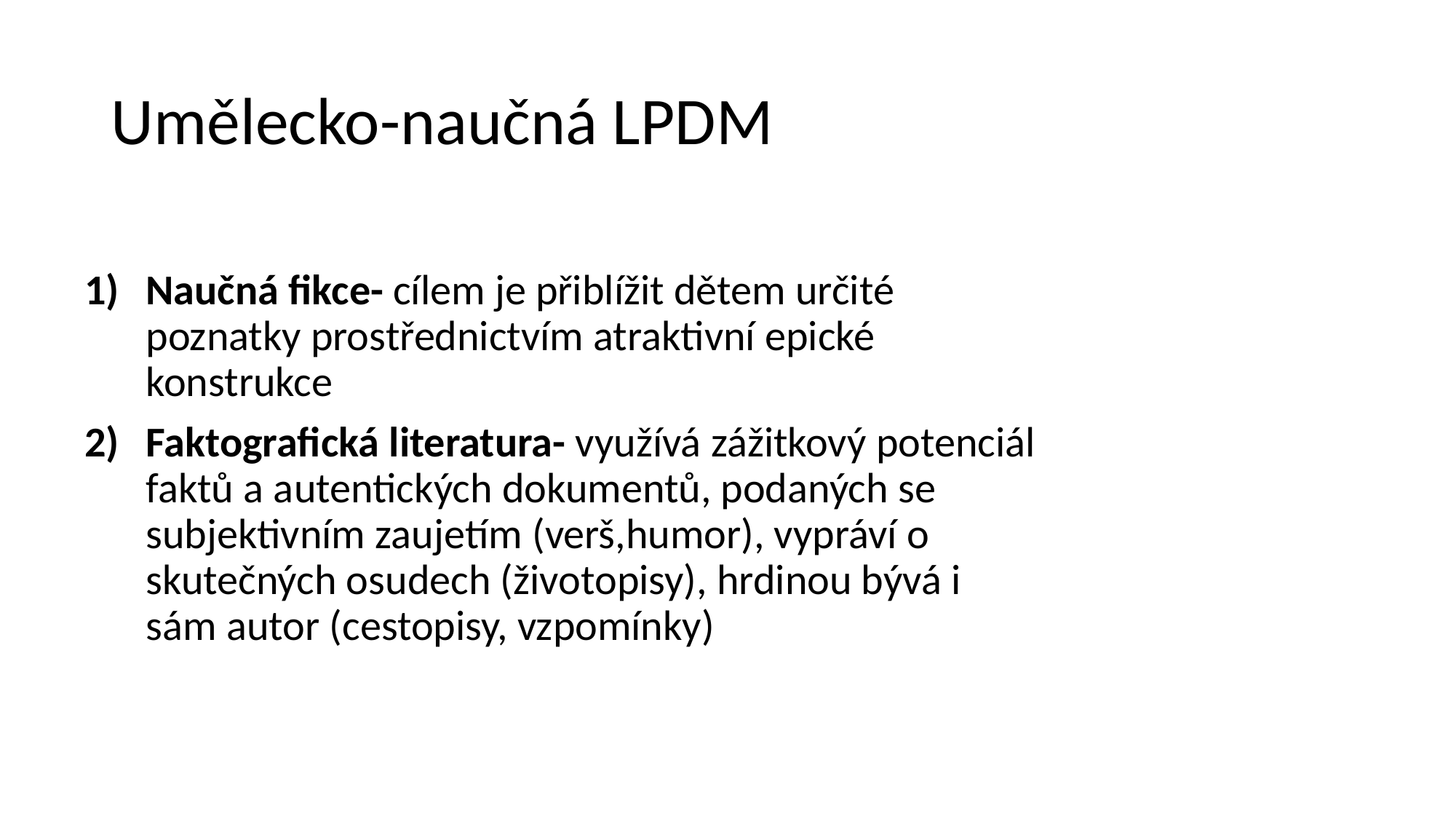

# Umělecko-naučná LPDM
Naučná fikce- cílem je přiblížit dětem určité poznatky prostřednictvím atraktivní epické konstrukce
Faktografická literatura- využívá zážitkový potenciál faktů a autentických dokumentů, podaných se subjektivním zaujetím (verš,humor), vypráví o skutečných osudech (životopisy), hrdinou bývá i sám autor (cestopisy, vzpomínky)